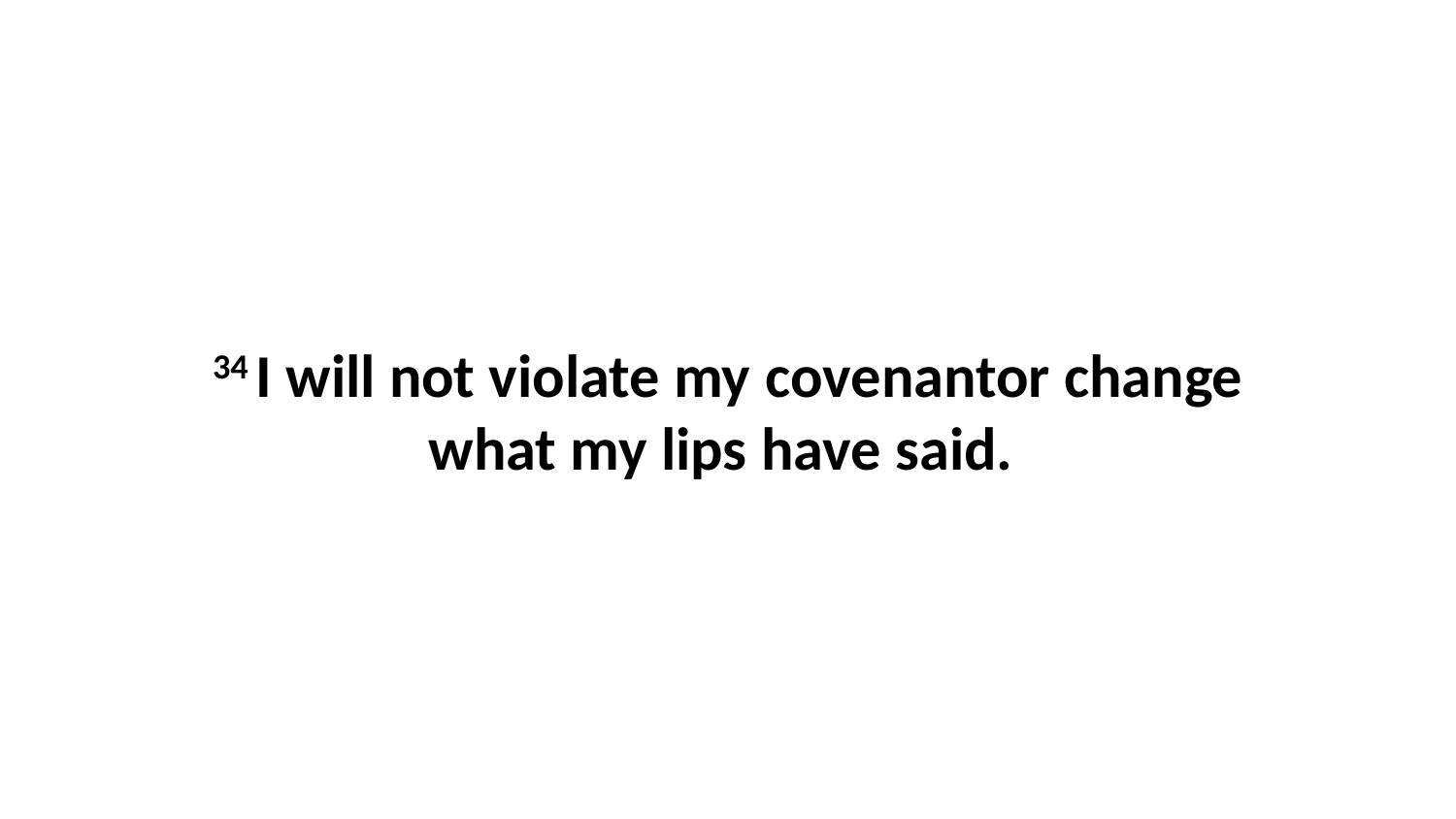

34 I will not violate my covenantor change what my lips have said.